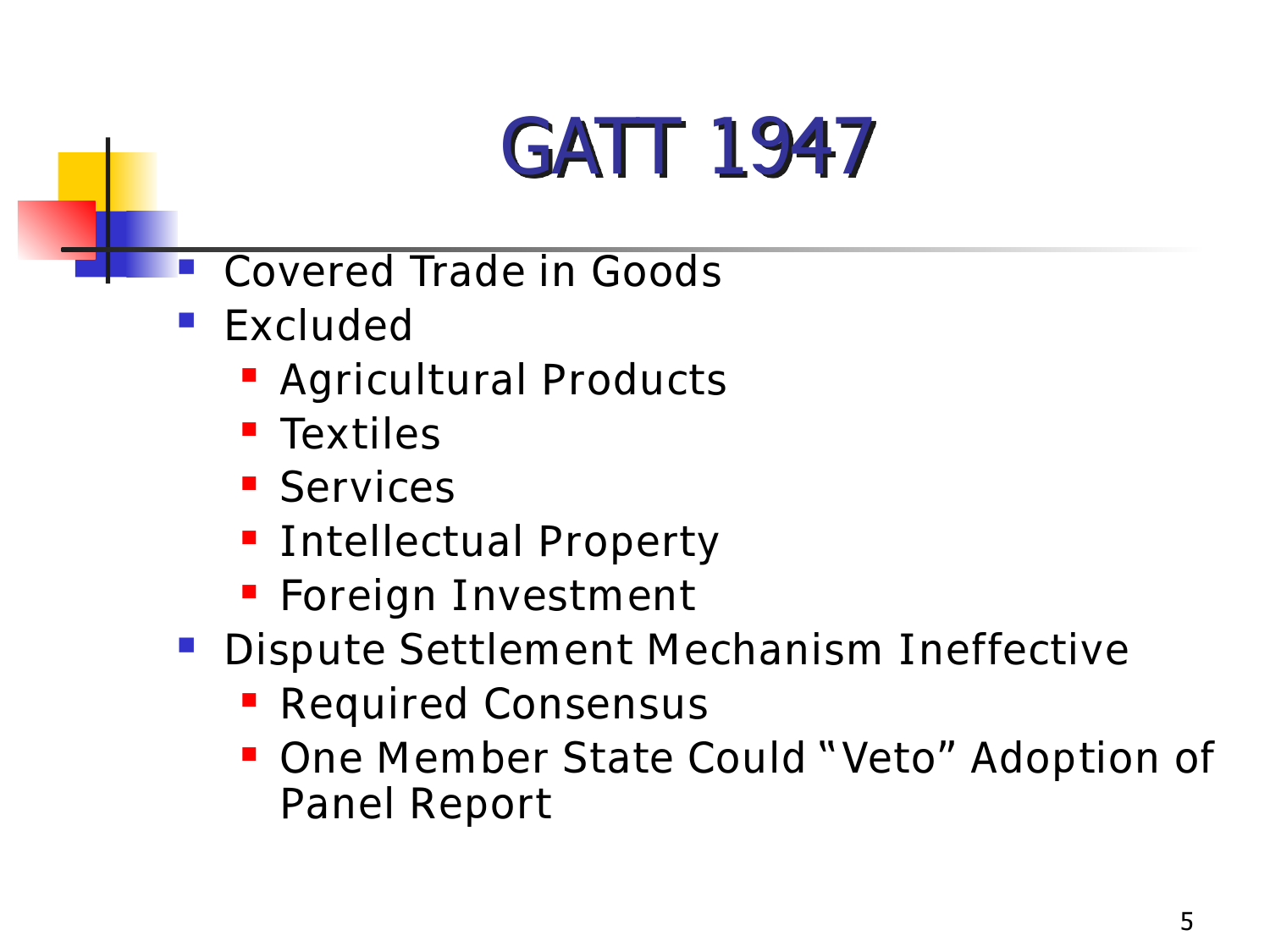

# GATT 1947
Covered Trade in Goods
Excluded
Agricultural Products
Textiles
Services
Intellectual Property
Foreign Investment
Dispute Settlement Mechanism Ineffective
Required Consensus
One Member State Could “Veto” Adoption of Panel Report
5